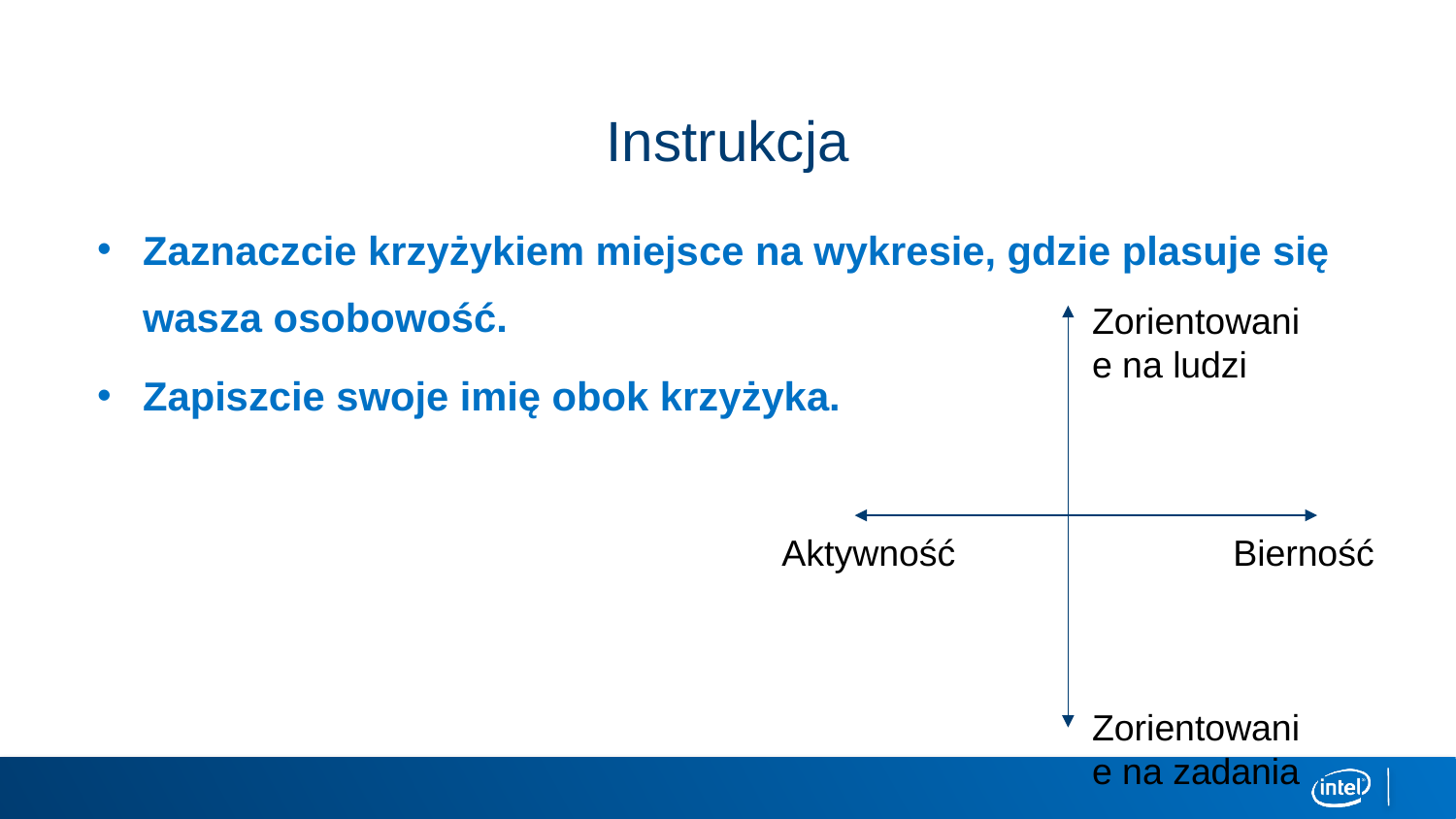

# Instrukcja
Zaznaczcie krzyżykiem miejsce na wykresie, gdzie plasuje się wasza osobowość.
Zapiszcie swoje imię obok krzyżyka.
Zorientowanie na ludzi
Aktywność
Bierność
Zorientowanie na zadania